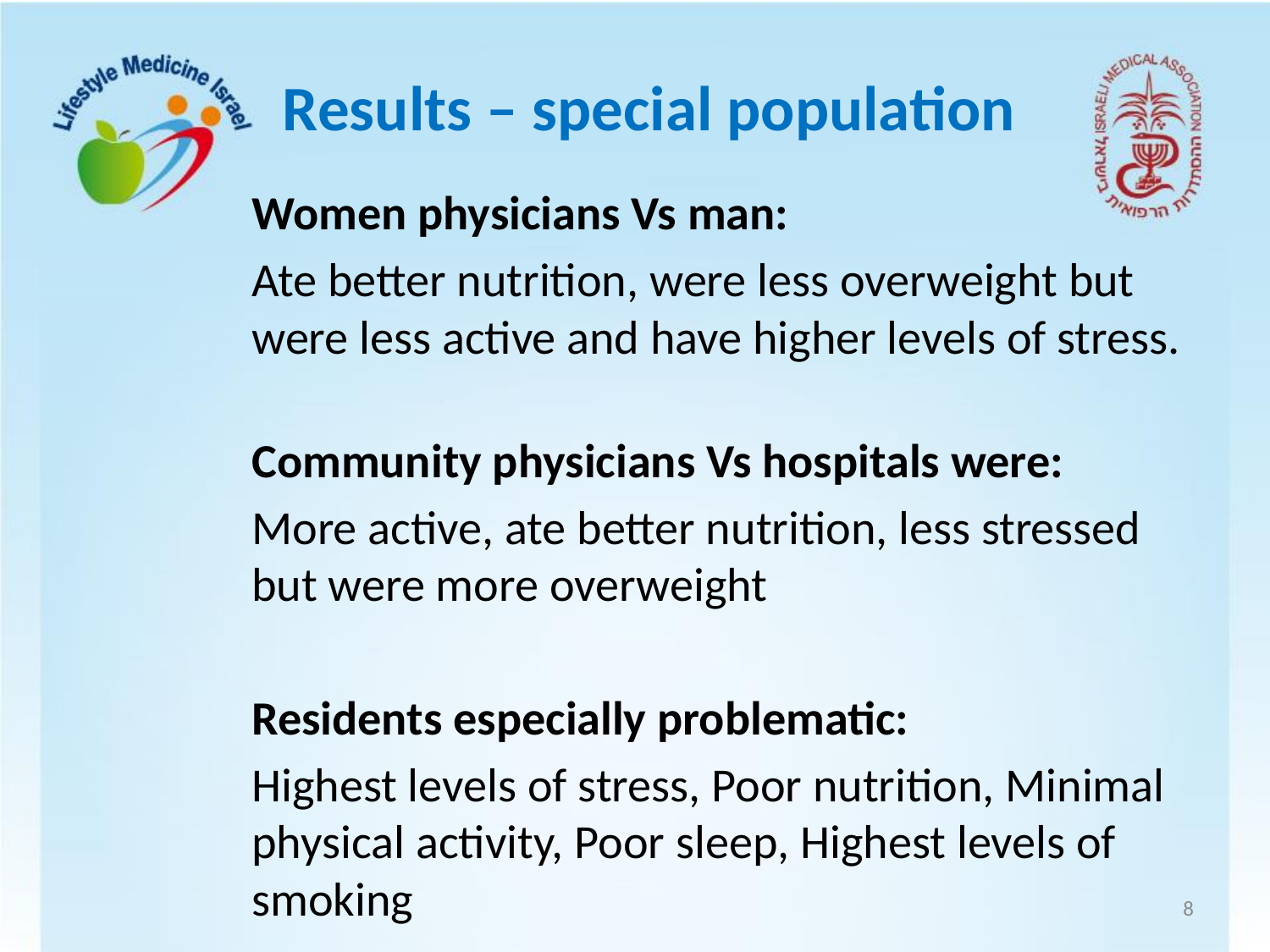

# Results – special population
Women physicians Vs man:
Ate better nutrition, were less overweight but were less active and have higher levels of stress.
Community physicians Vs hospitals were:
More active, ate better nutrition, less stressed but were more overweight

Residents especially problematic:
Highest levels of stress, Poor nutrition, Minimal physical activity, Poor sleep, Highest levels of smoking

8